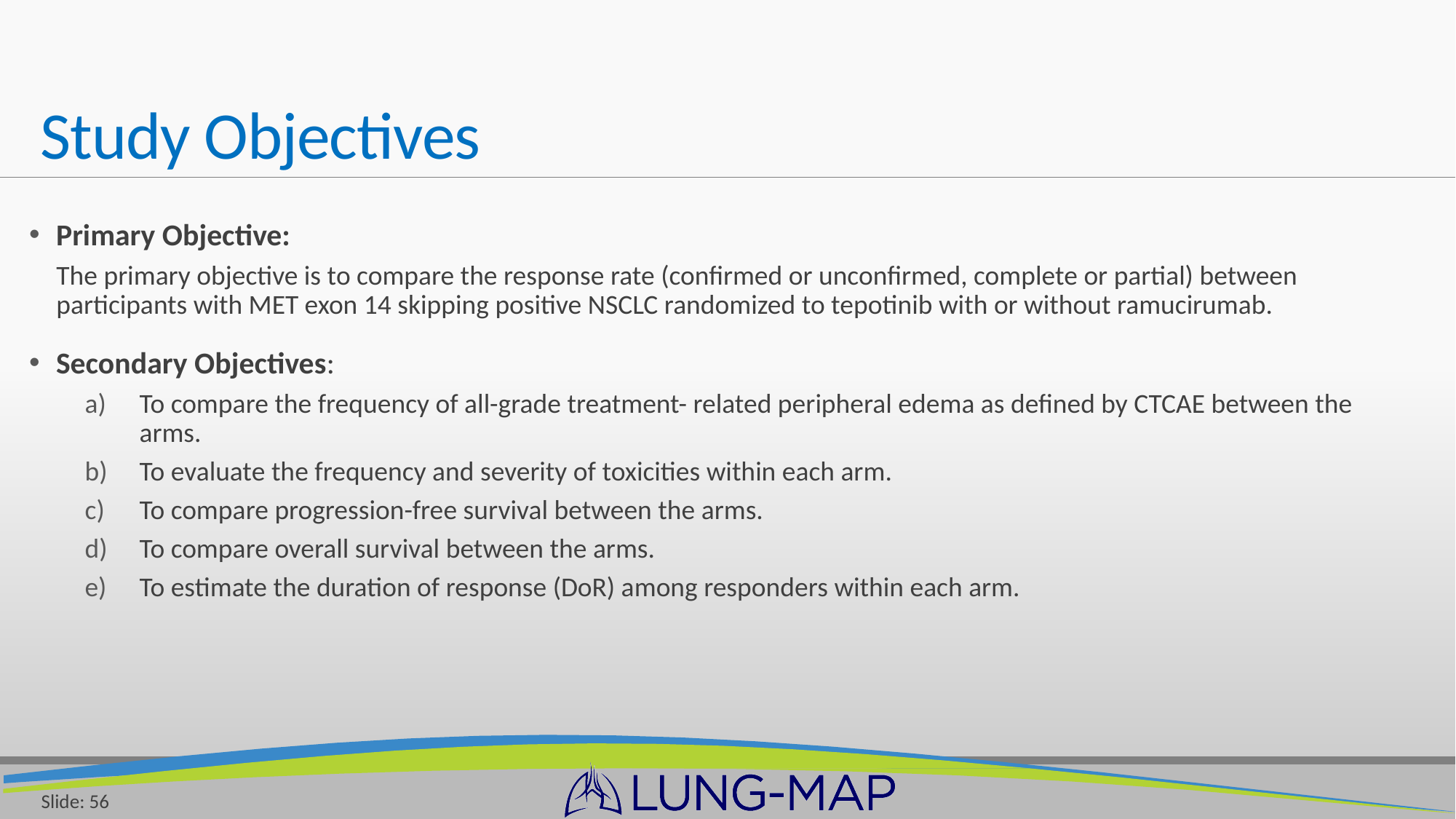

# Study Objectives
Primary Objective:
The primary objective is to compare the response rate (confirmed or unconfirmed, complete or partial) between participants with MET exon 14 skipping positive NSCLC randomized to tepotinib with or without ramucirumab.
Secondary Objectives:
To compare the frequency of all-grade treatment- related peripheral edema as defined by CTCAE between the arms.
To evaluate the frequency and severity of toxicities within each arm.
To compare progression-free survival between the arms.
To compare overall survival between the arms.
To estimate the duration of response (DoR) among responders within each arm.

Slide: 56